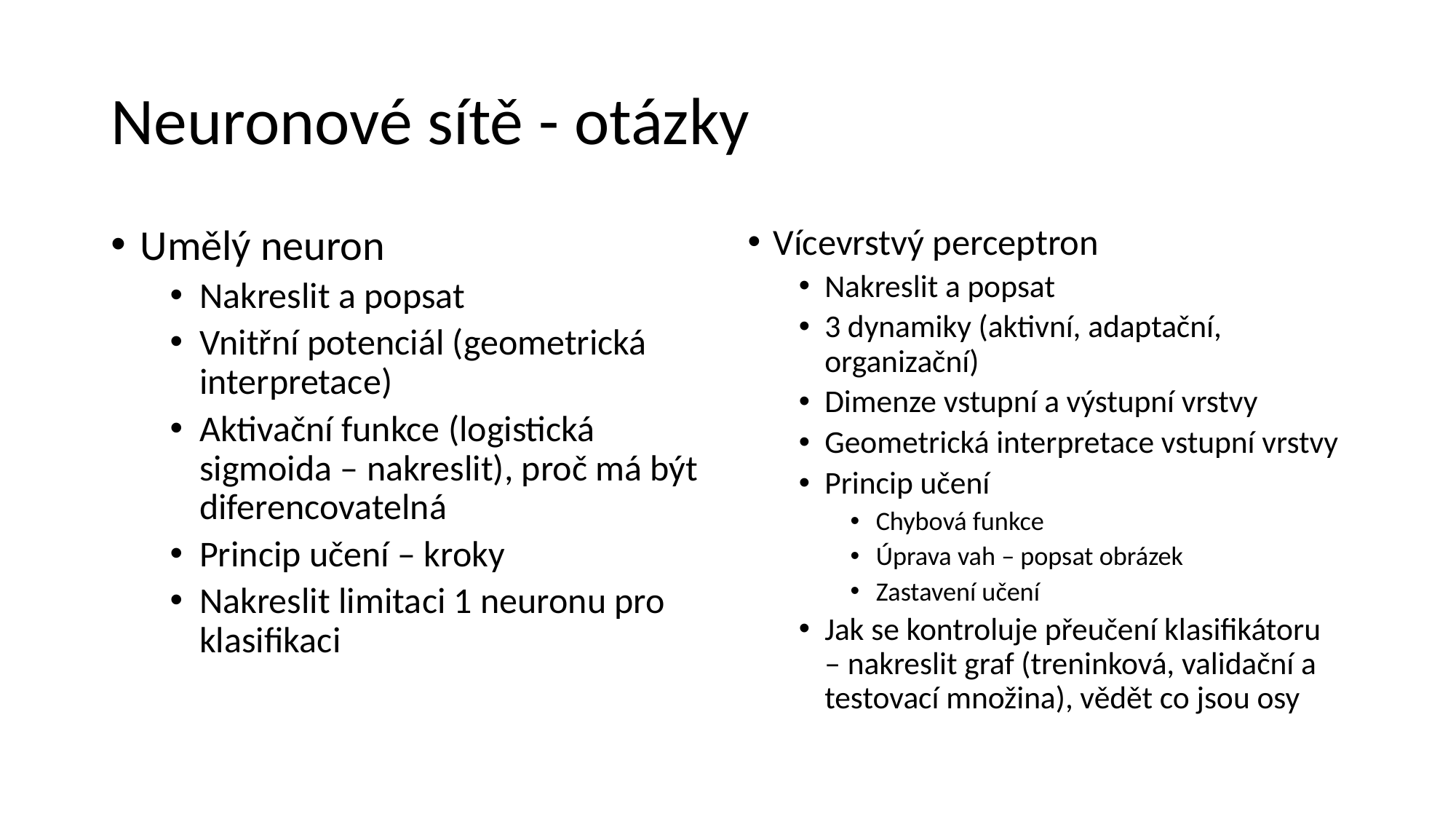

# Neuronové sítě - otázky
Umělý neuron
Nakreslit a popsat
Vnitřní potenciál (geometrická interpretace)
Aktivační funkce (logistická sigmoida – nakreslit), proč má být diferencovatelná
Princip učení – kroky
Nakreslit limitaci 1 neuronu pro klasifikaci

Vícevrstvý perceptron
Nakreslit a popsat
3 dynamiky (aktivní, adaptační, organizační)
Dimenze vstupní a výstupní vrstvy
Geometrická interpretace vstupní vrstvy
Princip učení
Chybová funkce
Úprava vah – popsat obrázek
Zastavení učení
Jak se kontroluje přeučení klasifikátoru – nakreslit graf (treninková, validační a testovací množina), vědět co jsou osy